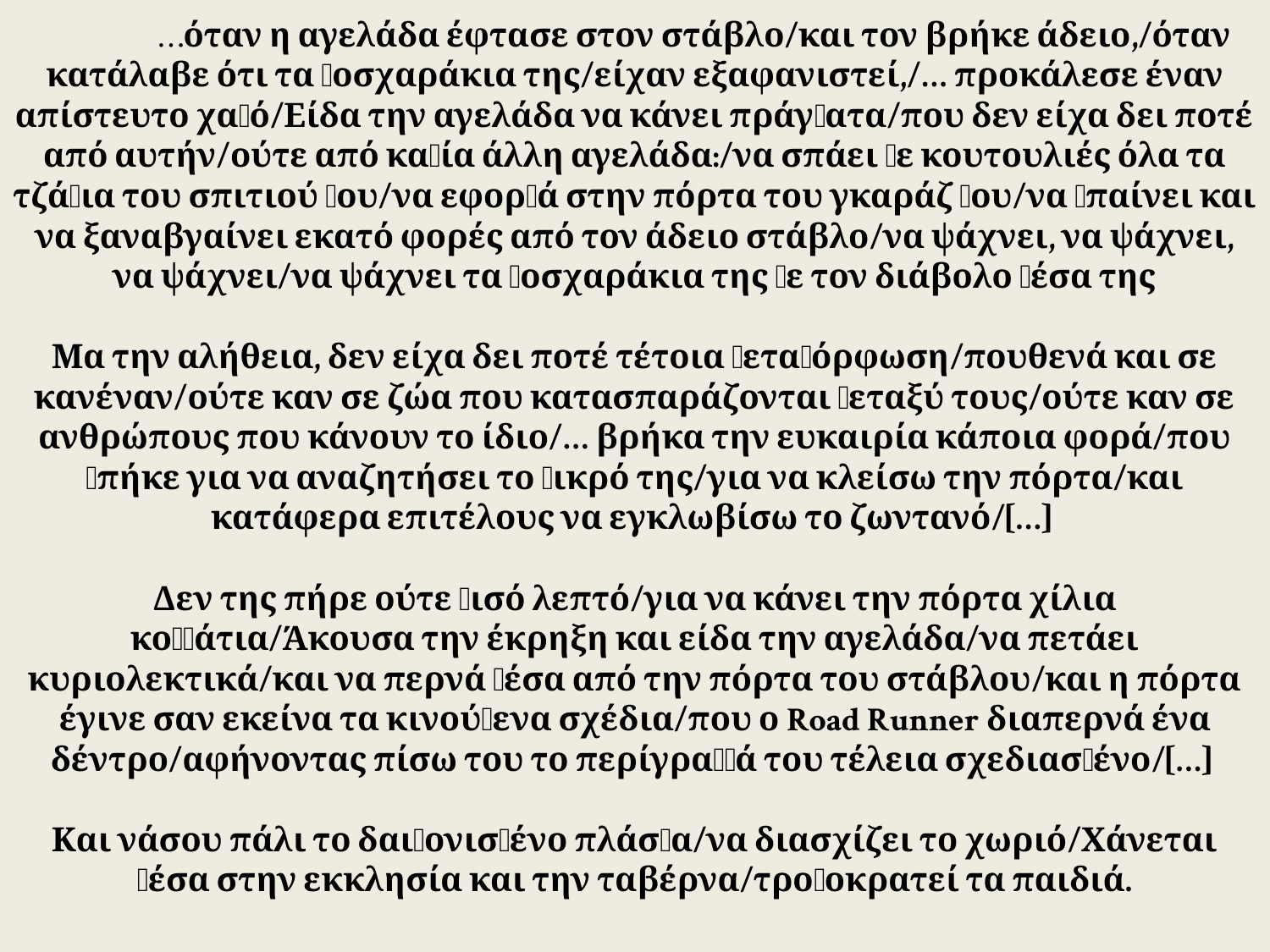

# …όταν η αγελάδα έφτασε στον στάβλο/και τον βρήκε άδειο,/όταν κατάλαβε ότι τα μοσχαράκια της/είχαν εξαφανιστεί,/… προκάλεσε έναν απίστευτο χαμό/Είδα την αγελάδα να κάνει πράγματα/που δεν είχα δει ποτέ από αυτήν/ούτε από καμία άλλη αγελάδα:/να σπάει με κουτουλιές όλα τα τζάμια του σπιτιού μου/να εφορμά στην πόρτα του γκαράζ μου/να μπαίνει και να ξαναβγαίνει εκατό φορές από τον άδειο στάβλο/να ψάχνει, να ψάχνει, να ψάχνει/να ψάχνει τα μοσχαράκια της με τον διάβολο μέσα της Μα την αλήθεια, δεν είχα δει ποτέ τέτοια μεταμόρφωση/πουθενά και σε κανέναν/ούτε καν σε ζώα που κατασπαράζονται μεταξύ τους/ούτε καν σε ανθρώπους που κάνουν το ίδιο/… βρήκα την ευκαιρία κάποια φορά/που μπήκε για να αναζητήσει το μικρό της/για να κλείσω την πόρτα/και κατάφερα επιτέλους να εγκλωβίσω το ζωντανό/[…] Δεν της πήρε ούτε μισό λεπτό/για να κάνει την πόρτα χίλια κομμάτια/Άκουσα την έκρηξη και είδα την αγελάδα/να πετάει κυριολεκτικά/και να περνά μέσα από την πόρτα του στάβλου/και η πόρτα έγινε σαν εκείνα τα κινούμενα σχέδια/που ο Road Runner διαπερνά ένα δέντρο/αφήνοντας πίσω του το περίγραμμά του τέλεια σχεδιασμένο/[…] Και νάσου πάλι το δαιμονισμένο πλάσμα/να διασχίζει το χωριό/Χάνεται μέσα στην εκκλησία και την ταβέρνα/τρομοκρατεί τα παιδιά.